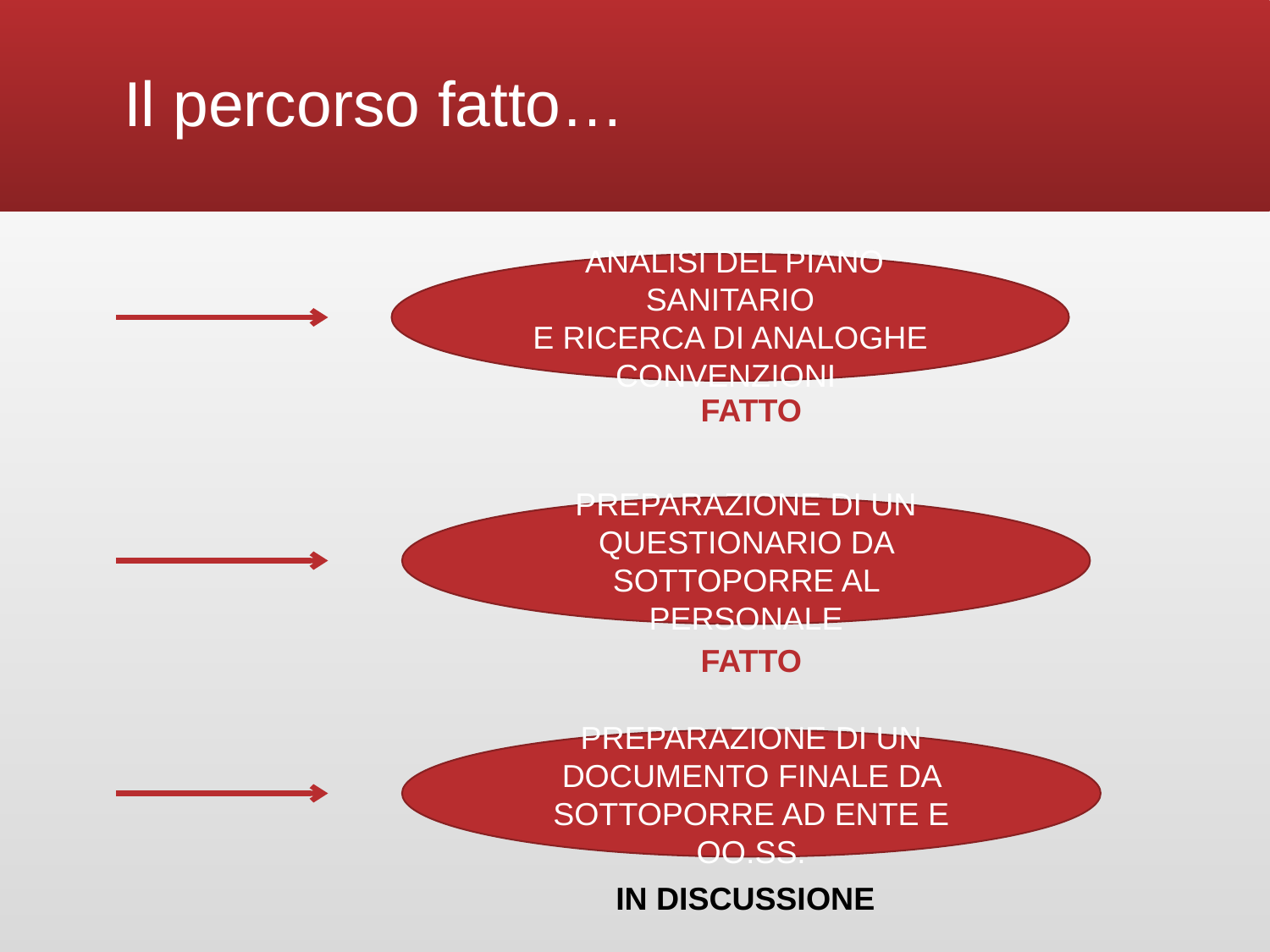

# Il percorso fatto…
 ANALISI DEL PIANO SANITARIO
E RICERCA DI ANALOGHE CONVENZIONI
FATTO
PREPARAZIONE DI UN QUESTIONARIO DA SOTTOPORRE AL PERSONALE
FATTO
PREPARAZIONE DI UN DOCUMENTO FINALE DA SOTTOPORRE AD ENTE E OO.SS.
IN DISCUSSIONE